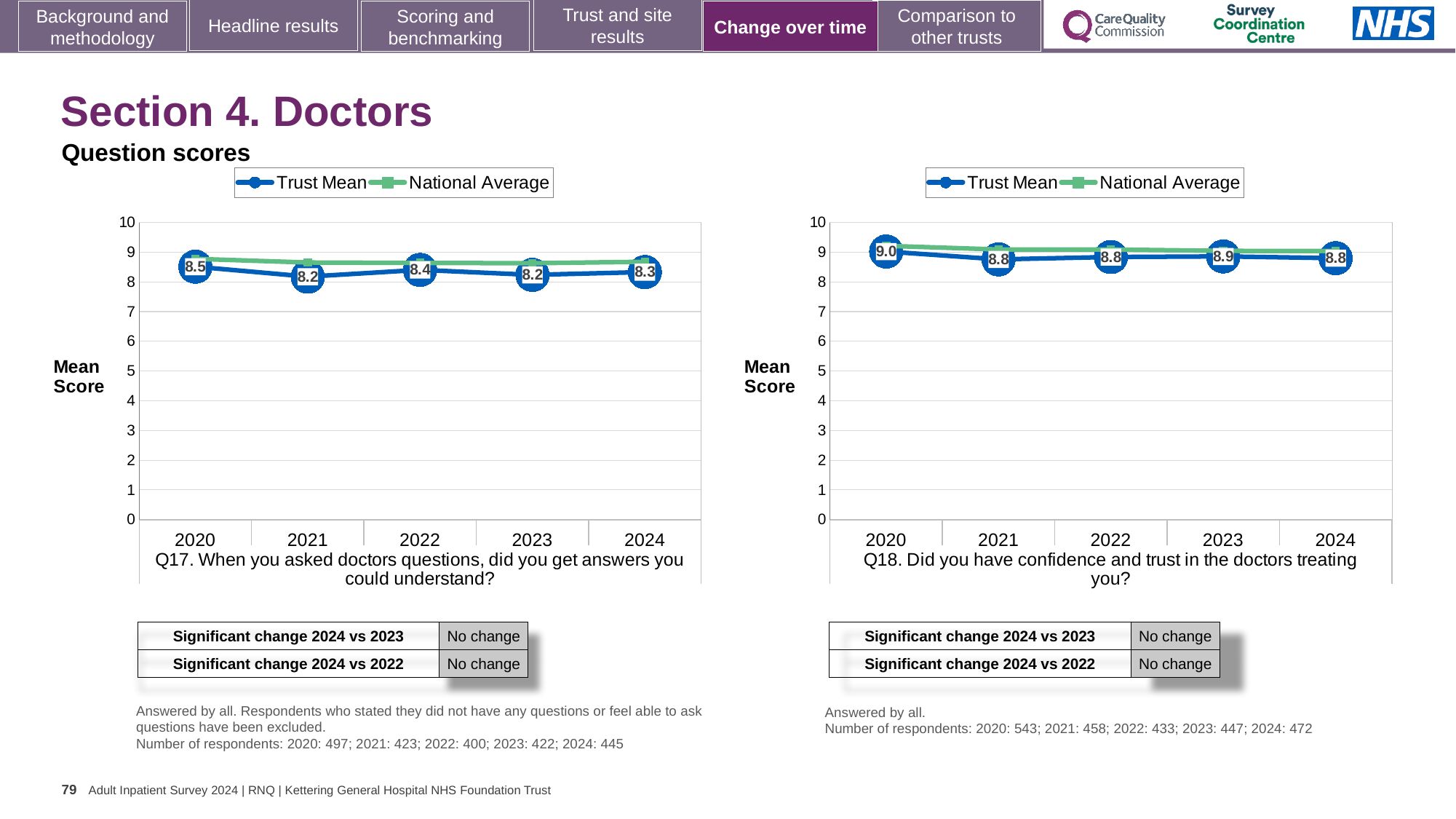

# Section 4. Doctors
Question scores

### Chart

| Category | Trust Mean | National Average |
|---|---|---|
| 2020 | 8.511821579892263 | 8.775622496772892 |
| 2021 | 8.175861068129489 | 8.65300797907108 |
| 2022 | 8.404462536184267 | 8.638316008204752 |
| 2023 | 8.236348498230479 | 8.628936229033119 |
| 2024 | 8.33100899387089 | 8.676813970679843 |

### Chart

| Category | Trust Mean | National Average |
|---|---|---|
| 2020 | 9.022865684992588 | 9.213422883906146 |
| 2021 | 8.757989426347574 | 9.090088854968883 |
| 2022 | 8.836832806080498 | 9.089684092207076 |
| 2023 | 8.857316897929374 | 9.044584746248495 |
| 2024 | 8.798648948208504 | 9.039315057789015 |
| Significant change 2024 vs 2023 | No change |
| --- | --- |
| Significant change 2024 vs 2022 | No change |
| Significant change 2024 vs 2023 | No change |
| --- | --- |
| Significant change 2024 vs 2022 | No change |
Answered by all. Respondents who stated they did not have any questions or feel able to ask questions have been excluded.
Number of respondents: 2020: 497; 2021: 423; 2022: 400; 2023: 422; 2024: 445

Answered by all.
Number of respondents: 2020: 543; 2021: 458; 2022: 433; 2023: 447; 2024: 472

79